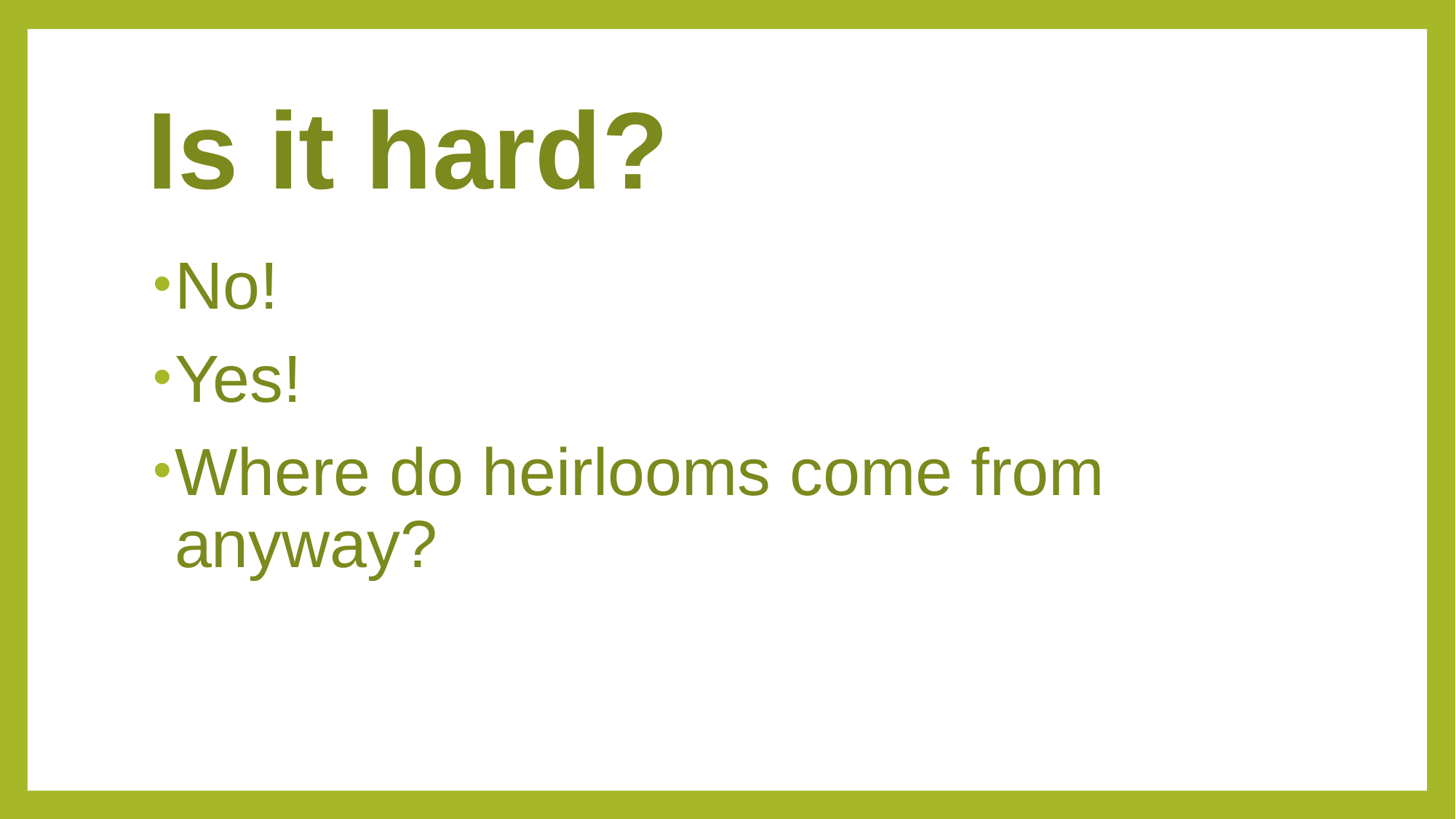

# Is it hard?
No!
Yes!
Where do heirlooms come from anyway?